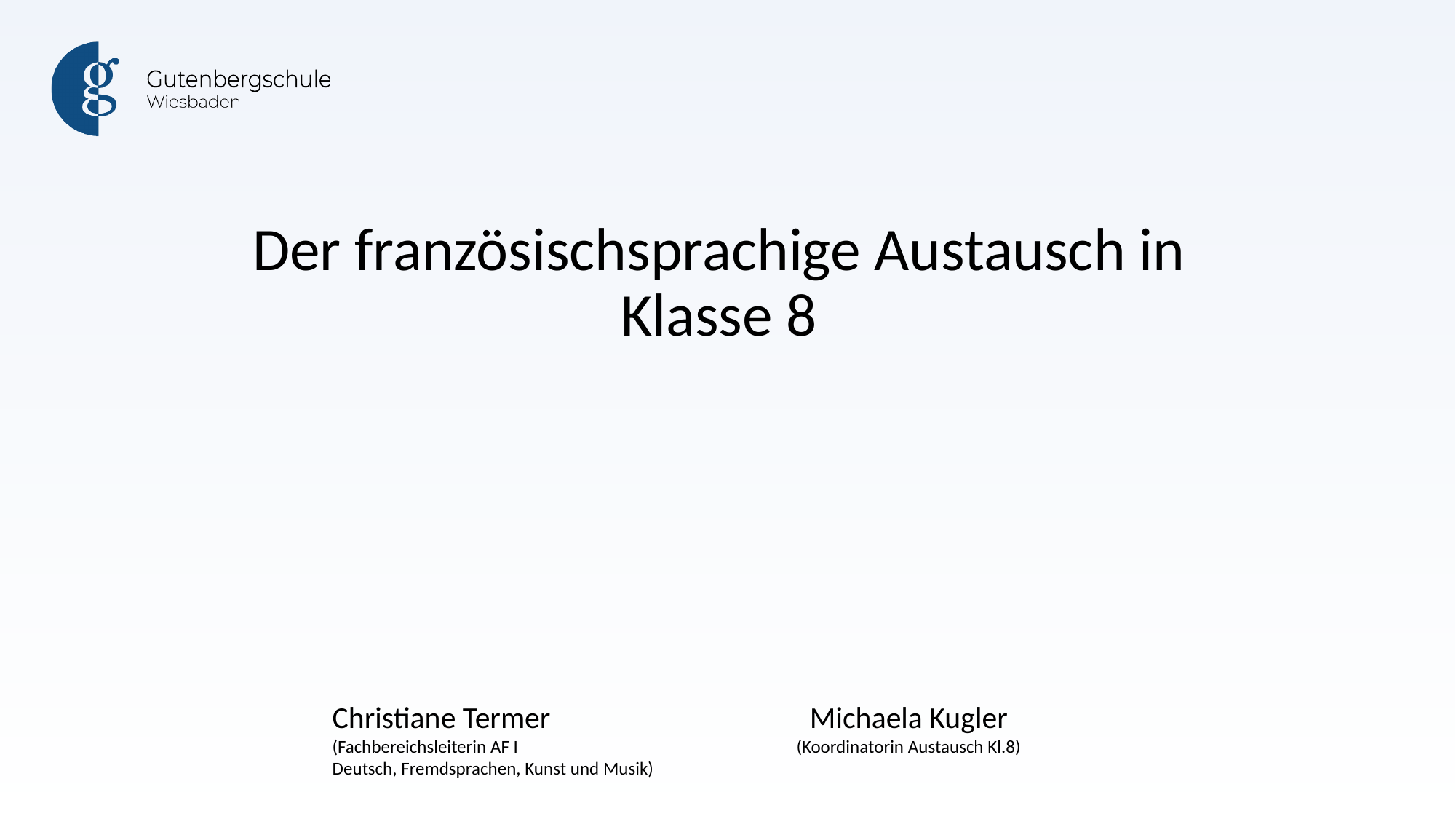

#
Der französischsprachige Austausch in Klasse 8
Christiane Termer
(Fachbereichsleiterin AF I
Deutsch, Fremdsprachen, Kunst und Musik)

Michaela Kugler
(Koordinatorin Austausch Kl.8)